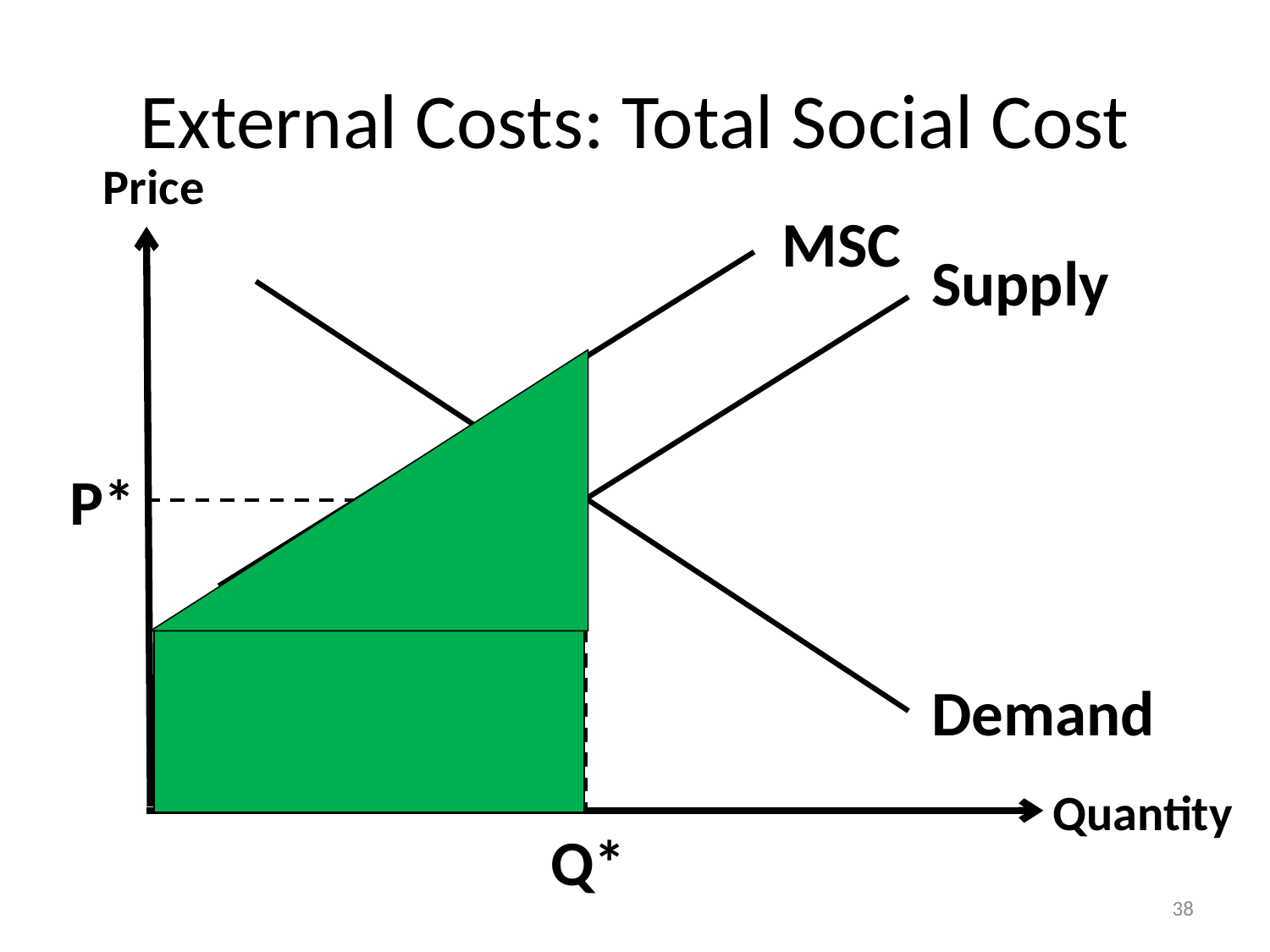

# External Costs: Total Social Cost
Price
MSC
Supply
CS

P*
PS

Demand
Quantity
Q*
38